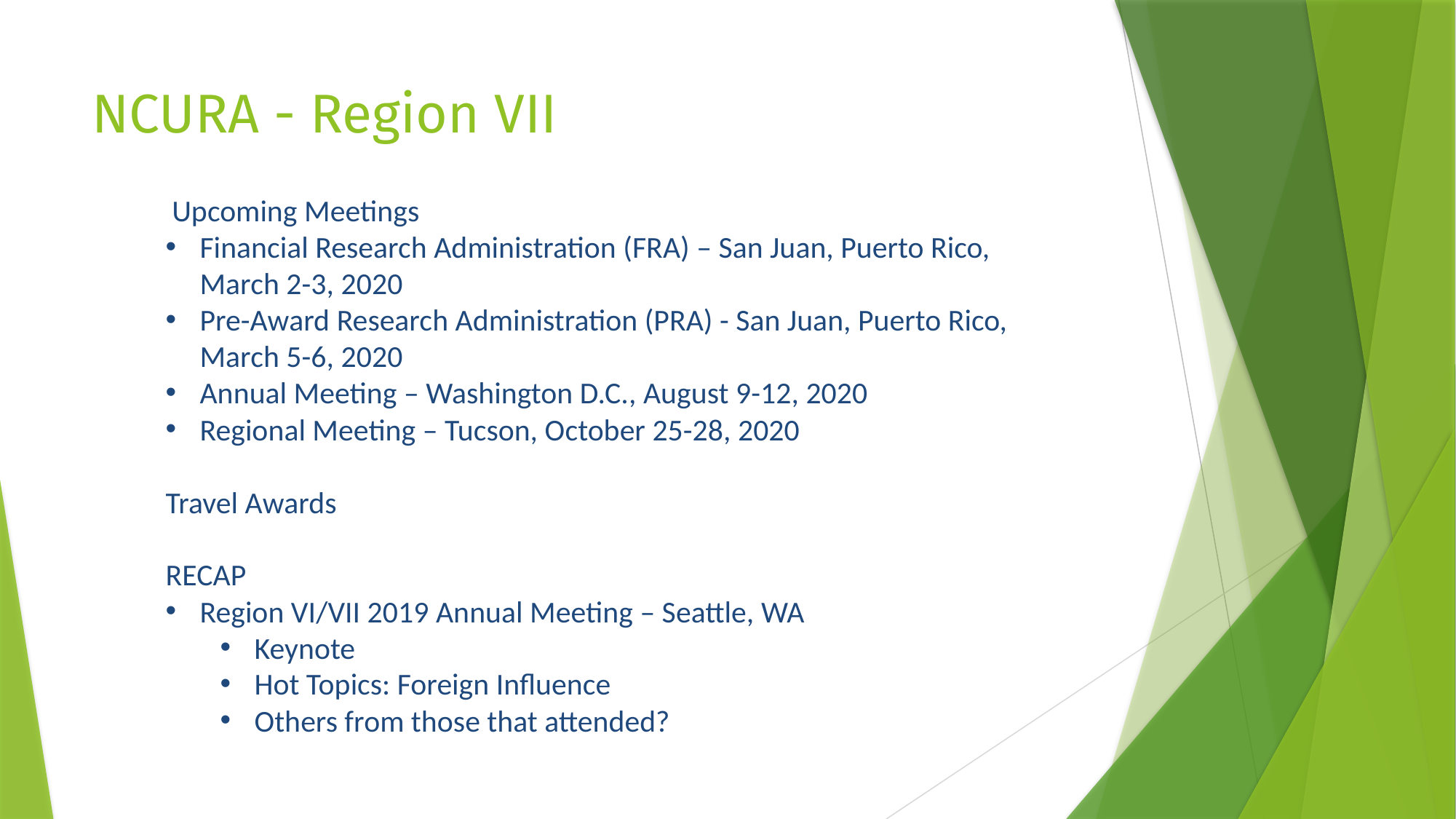

# NCURA - Region VII
 Upcoming Meetings
Financial Research Administration (FRA) – San Juan, Puerto Rico, March 2-3, 2020
Pre-Award Research Administration (PRA) - San Juan, Puerto Rico, March 5-6, 2020
Annual Meeting – Washington D.C., August 9-12, 2020
Regional Meeting – Tucson, October 25-28, 2020

Travel Awards

RECAP
Region VI/VII 2019 Annual Meeting – Seattle, WA
Keynote
Hot Topics: Foreign Influence
Others from those that attended?